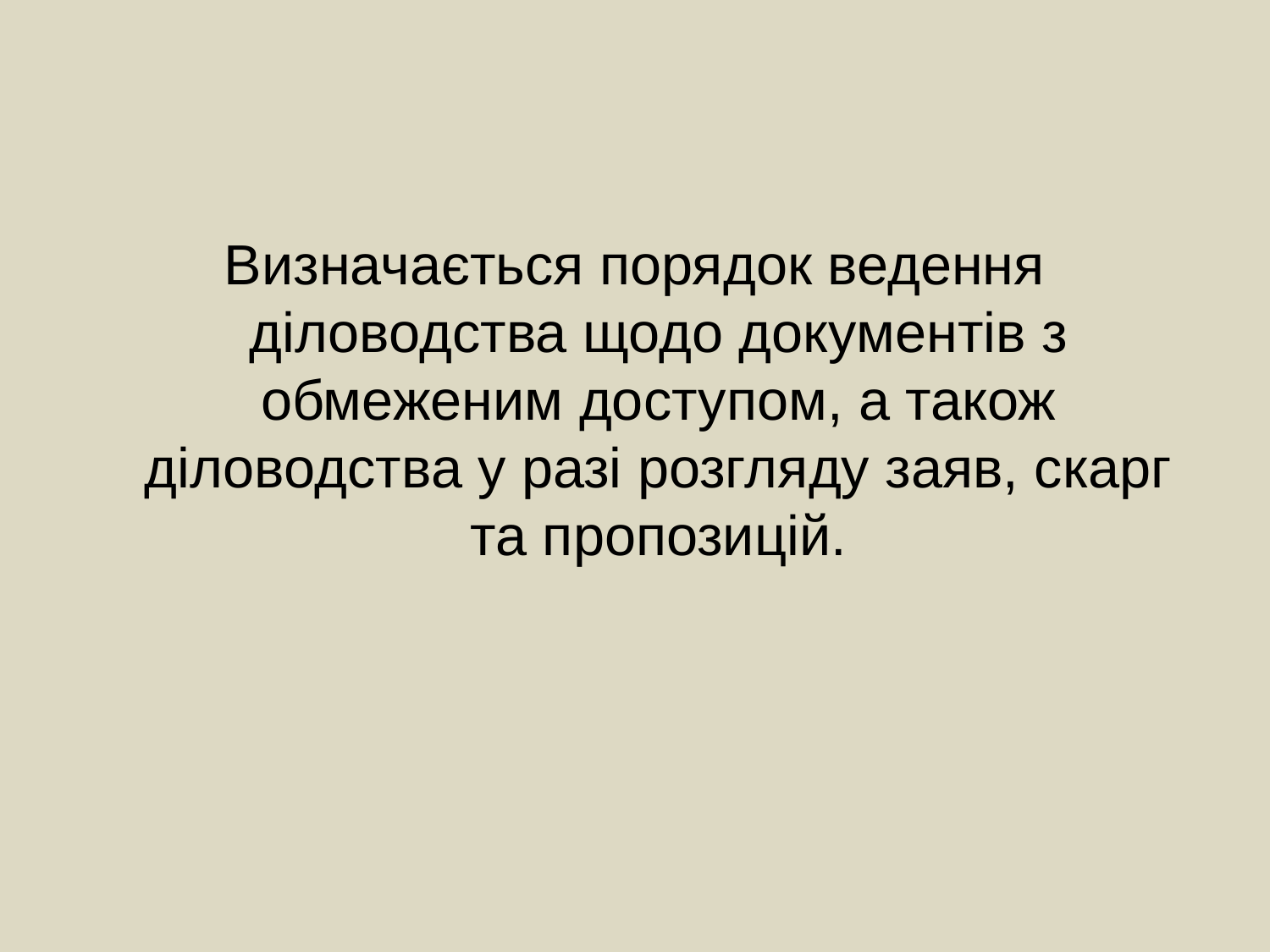

#
Визначається порядок ведення діловодства щодо документів з обмеженим доступом, а також діловодства у разі розгляду заяв, скарг та пропозицій.